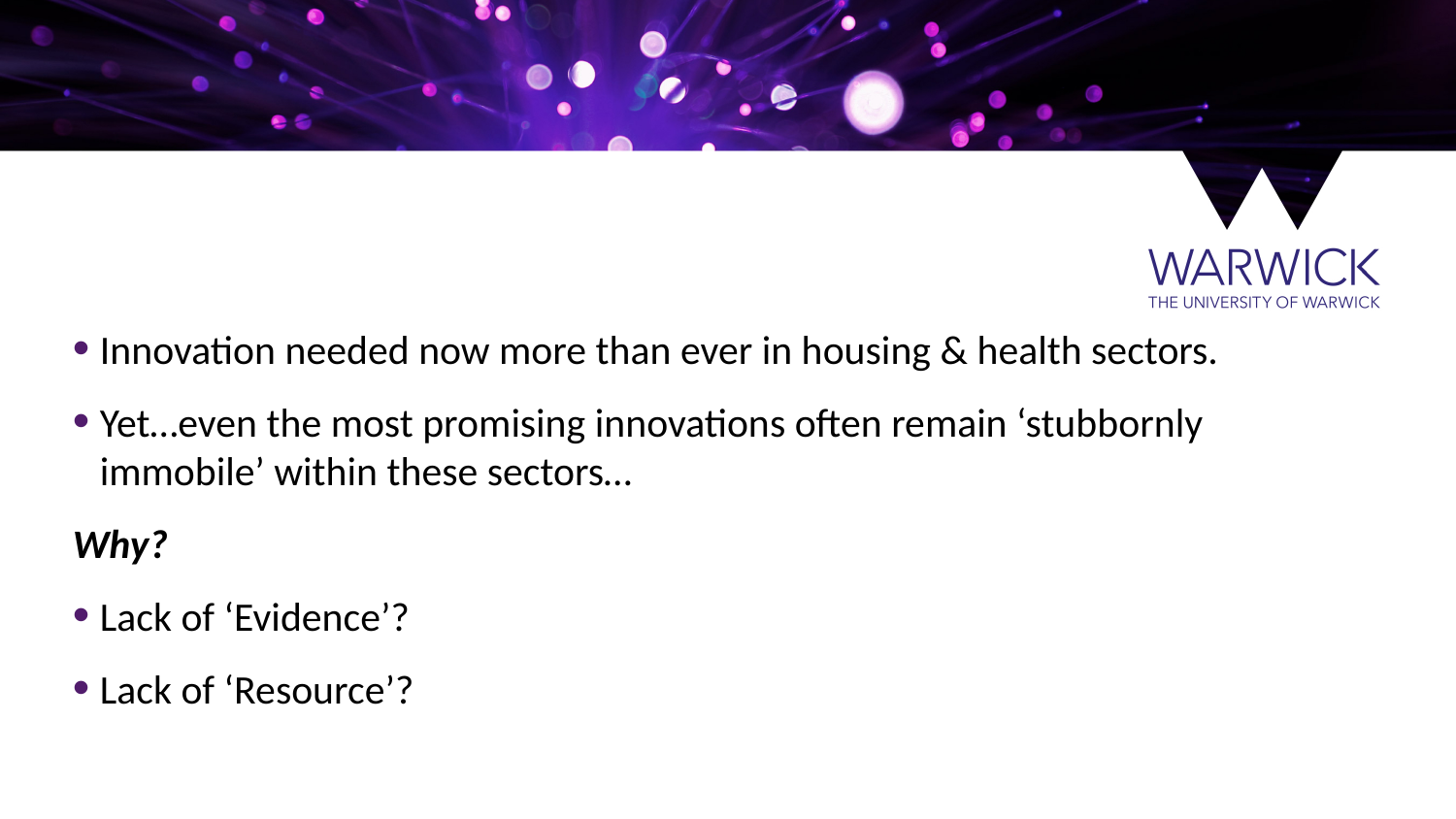

Innovation needed now more than ever in housing & health sectors.
Yet…even the most promising innovations often remain ‘stubbornly immobile’ within these sectors…
Why?
Lack of ‘Evidence’?
Lack of ‘Resource’?